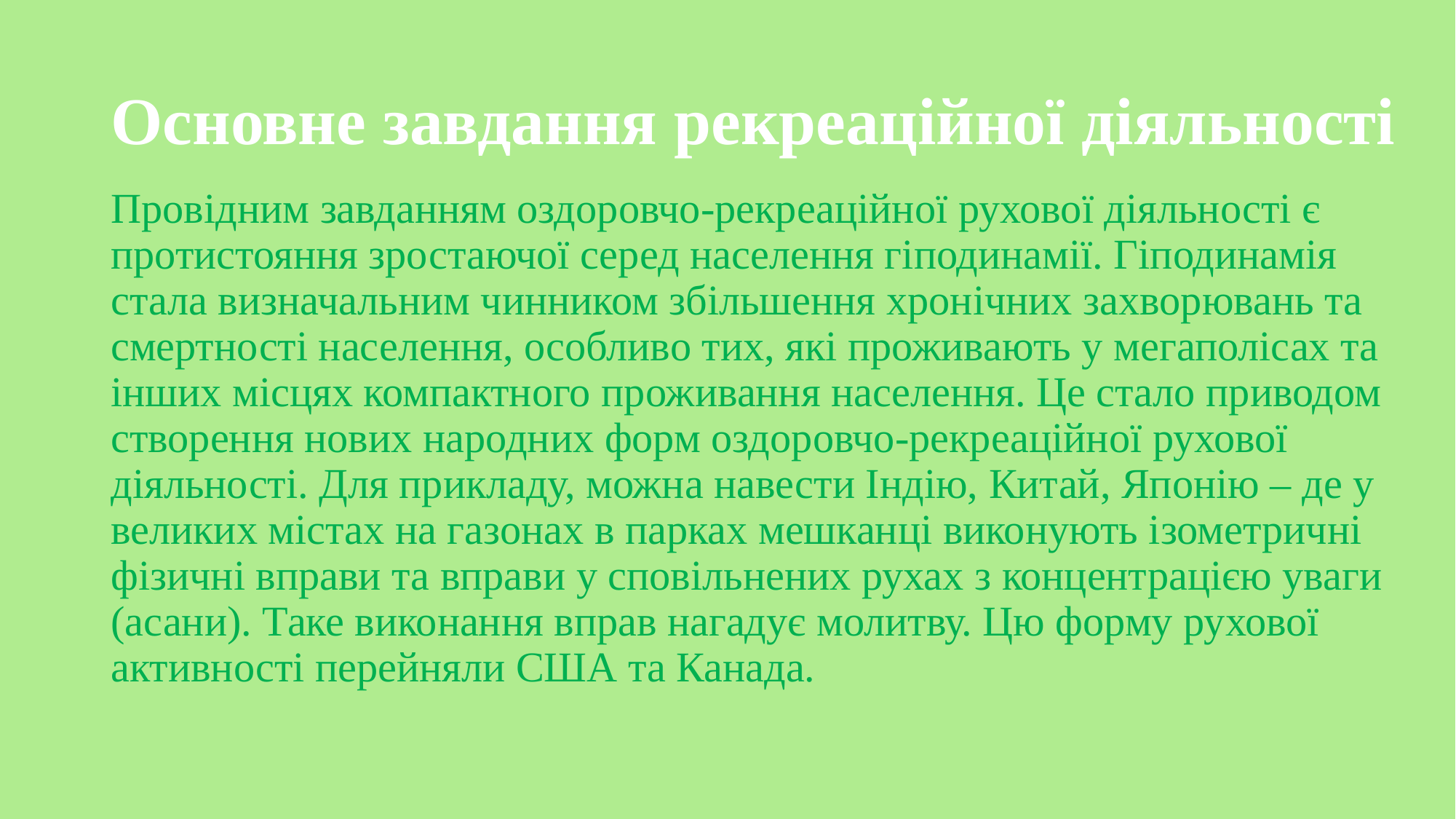

# Основне завдання рекреаційної діяльності
Провідним завданням оздоровчо-рекреаційної рухової діяльності є протистояння зростаючої серед населення гіподинамії. Гіподинамія стала визначальним чинником збільшення хронічних захворювань та смертності населення, особливо тих, які проживають у мегаполісах та інших місцях компактного проживання населення. Це стало приводом створення нових народних форм оздоровчо-рекреаційної рухової діяльності. Для прикладу, можна навести Індію, Китай, Японію – де у великих містах на газонах в парках мешканці виконують ізометричні фізичні вправи та вправи у сповільнених рухах з концентрацією уваги (асани). Таке виконання вправ нагадує молитву. Цю форму рухової активності перейняли США та Канада.